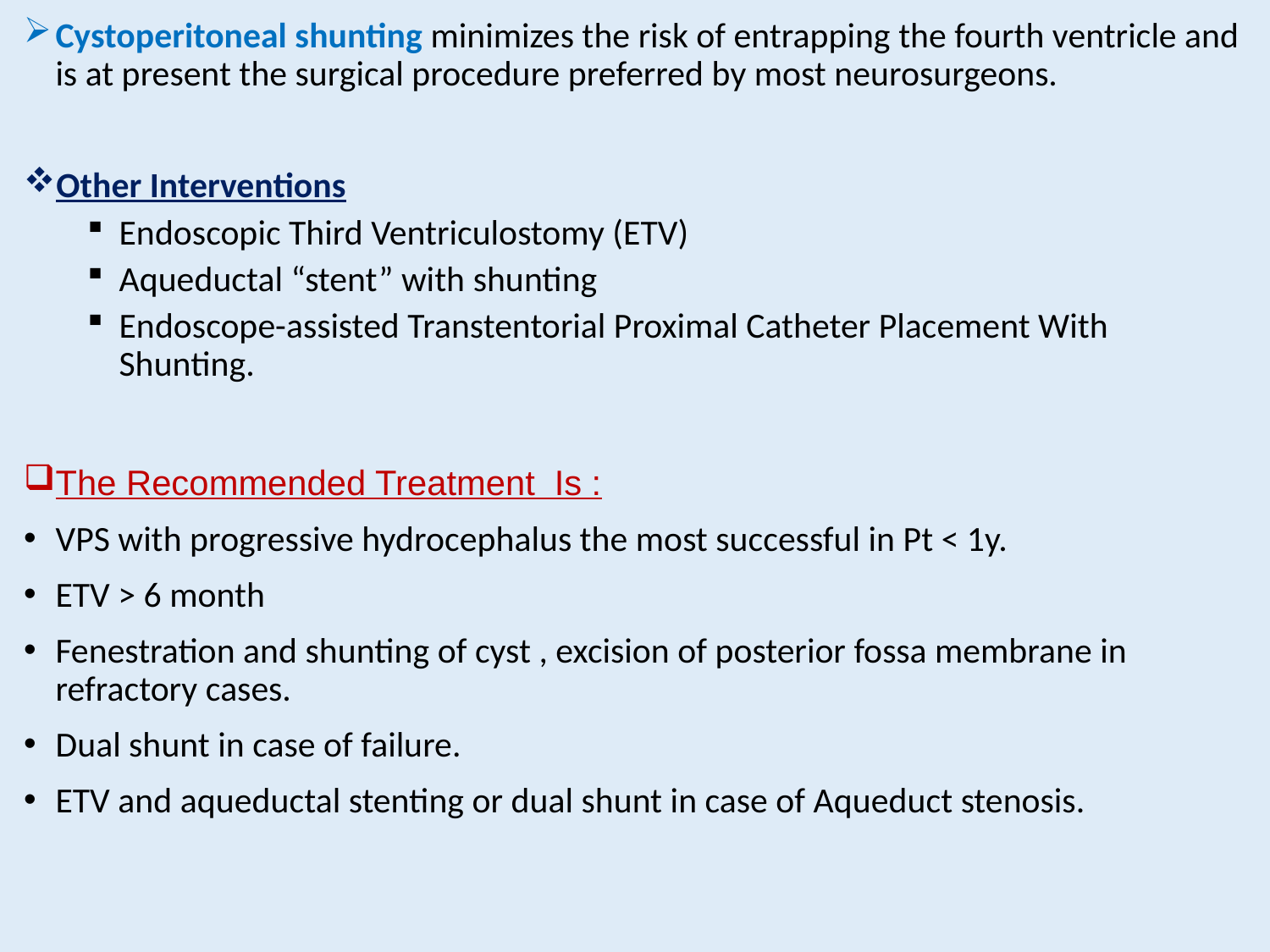

Cystoperitoneal shunting minimizes the risk of entrapping the fourth ventricle and is at present the surgical procedure preferred by most neurosurgeons.

Other Interventions
Endoscopic Third Ventriculostomy (ETV)
Aqueductal “stent” with shunting
Endoscope-assisted Transtentorial Proximal Catheter Placement With Shunting.

The Recommended Treatment  Is :
VPS with progressive hydrocephalus the most successful in Pt < 1y.
ETV > 6 month
Fenestration and shunting of cyst , excision of posterior fossa membrane in refractory cases.
Dual shunt in case of failure.
ETV and aqueductal stenting or dual shunt in case of Aqueduct stenosis.